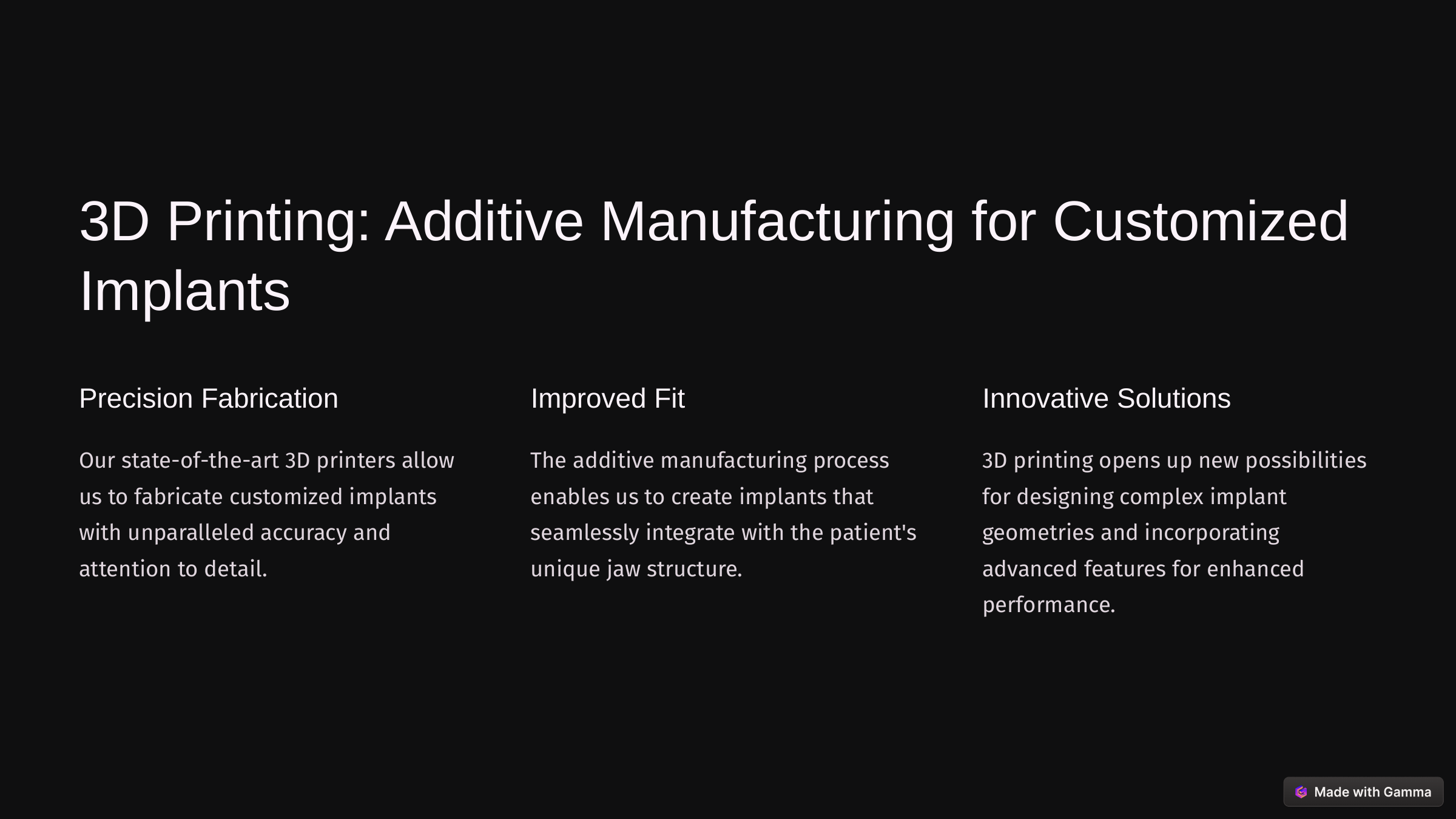

3D Printing: Additive Manufacturing for Customized Implants
Precision Fabrication
Improved Fit
Innovative Solutions
Our state-of-the-art 3D printers allow us to fabricate customized implants with unparalleled accuracy and attention to detail.
The additive manufacturing process enables us to create implants that seamlessly integrate with the patient's unique jaw structure.
3D printing opens up new possibilities for designing complex implant geometries and incorporating advanced features for enhanced performance.